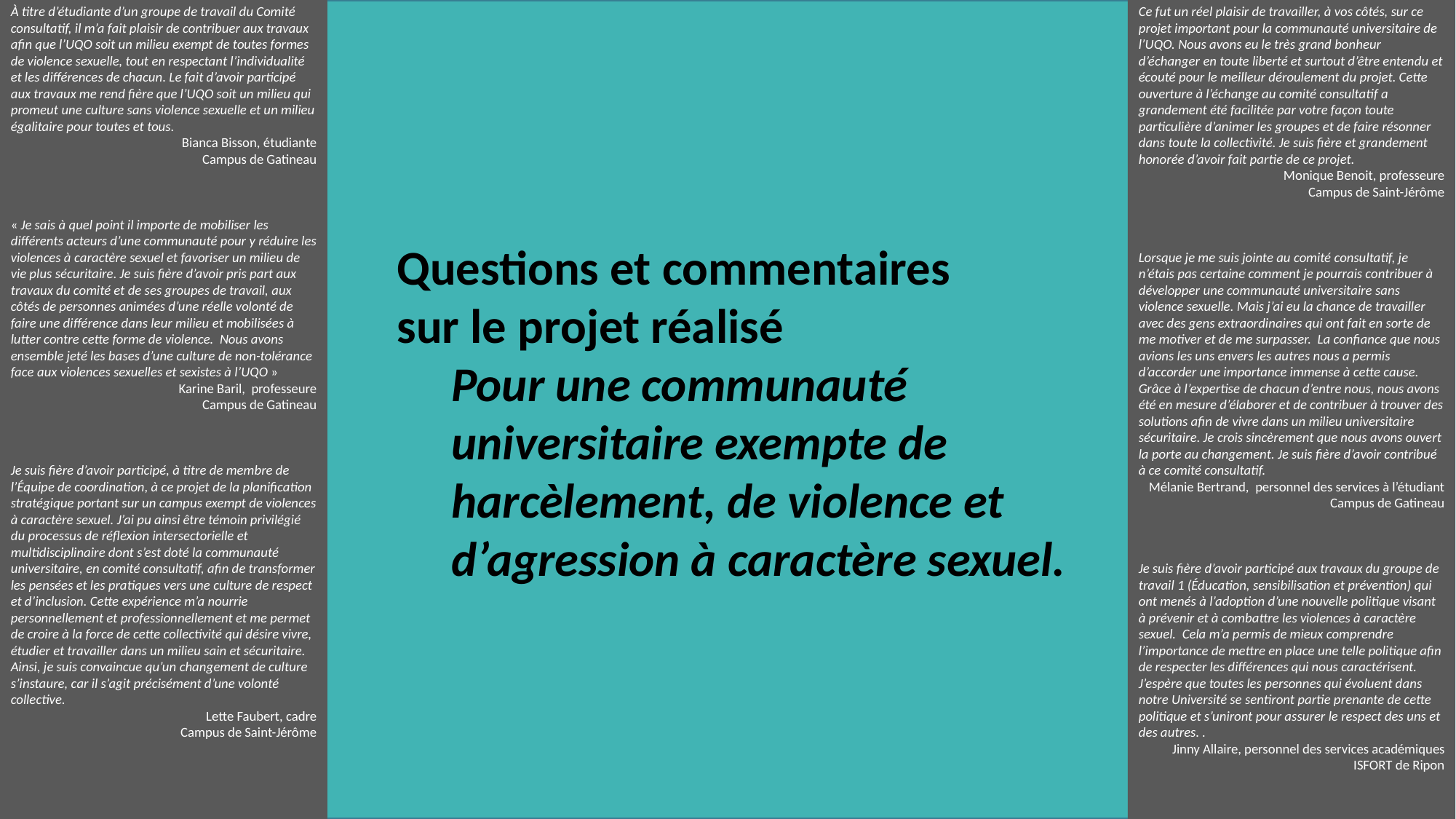

À titre d’étudiante d’un groupe de travail du Comité consultatif, il m’a fait plaisir de contribuer aux travaux afin que l’UQO soit un milieu exempt de toutes formes de violence sexuelle, tout en respectant l’individualité et les différences de chacun. Le fait d’avoir participé aux travaux me rend fière que l’UQO soit un milieu qui promeut une culture sans violence sexuelle et un milieu égalitaire pour toutes et tous.
Bianca Bisson, étudiante
Campus de Gatineau

« Je sais à quel point il importe de mobiliser les différents acteurs d’une communauté pour y réduire les violences à caractère sexuel et favoriser un milieu de vie plus sécuritaire. Je suis fière d’avoir pris part aux travaux du comité et de ses groupes de travail, aux côtés de personnes animées d’une réelle volonté de faire une différence dans leur milieu et mobilisées à lutter contre cette forme de violence.  Nous avons ensemble jeté les bases d’une culture de non-tolérance face aux violences sexuelles et sexistes à l’UQO »
Karine Baril,  professeure
Campus de Gatineau

Je suis fière d’avoir participé, à titre de membre de l’Équipe de coordination, à ce projet de la planification stratégique portant sur un campus exempt de violences à caractère sexuel. J’ai pu ainsi être témoin privilégié du processus de réflexion intersectorielle et multidisciplinaire dont s’est doté la communauté universitaire, en comité consultatif, afin de transformer les pensées et les pratiques vers une culture de respect et d’inclusion. Cette expérience m’a nourrie personnellement et professionnellement et me permet de croire à la force de cette collectivité qui désire vivre, étudier et travailler dans un milieu sain et sécuritaire. Ainsi, je suis convaincue qu’un changement de culture s’instaure, car il s’agit précisément d’une volonté collective.
Lette Faubert, cadre
Campus de Saint-Jérôme

Ce fut un réel plaisir de travailler, à vos côtés, sur ce projet important pour la communauté universitaire de l’UQO. Nous avons eu le très grand bonheur d’échanger en toute liberté et surtout d’être entendu et écouté pour le meilleur déroulement du projet. Cette ouverture à l’échange au comité consultatif a grandement été facilitée par votre façon toute particulière d’animer les groupes et de faire résonner dans toute la collectivité. Je suis fière et grandement honorée d’avoir fait partie de ce projet.
Monique Benoit, professeure
Campus de Saint-Jérôme

Lorsque je me suis jointe au comité consultatif, je n’étais pas certaine comment je pourrais contribuer à développer une communauté universitaire sans violence sexuelle. Mais j’ai eu la chance de travailler avec des gens extraordinaires qui ont fait en sorte de me motiver et de me surpasser.  La confiance que nous avions les uns envers les autres nous a permis d’accorder une importance immense à cette cause.  Grâce à l’expertise de chacun d’entre nous, nous avons été en mesure d’élaborer et de contribuer à trouver des solutions afin de vivre dans un milieu universitaire sécuritaire. Je crois sincèrement que nous avons ouvert la porte au changement. Je suis fière d’avoir contribué à ce comité consultatif.
Mélanie Bertrand,  personnel des services à l’étudiant
Campus de Gatineau

Je suis fière d’avoir participé aux travaux du groupe de travail 1 (Éducation, sensibilisation et prévention) qui ont menés à l’adoption d’une nouvelle politique visant à prévenir et à combattre les violences à caractère sexuel.  Cela m’a permis de mieux comprendre l’importance de mettre en place une telle politique afin de respecter les différences qui nous caractérisent. J’espère que toutes les personnes qui évoluent dans notre Université se sentiront partie prenante de cette politique et s’uniront pour assurer le respect des uns et des autres. .
Jinny Allaire, personnel des services académiques
ISFORT de Ripon

Questions et commentaires
sur le projet réalisé
Pour une communauté universitaire exempte de harcèlement, de violence et d’agression à caractère sexuel.